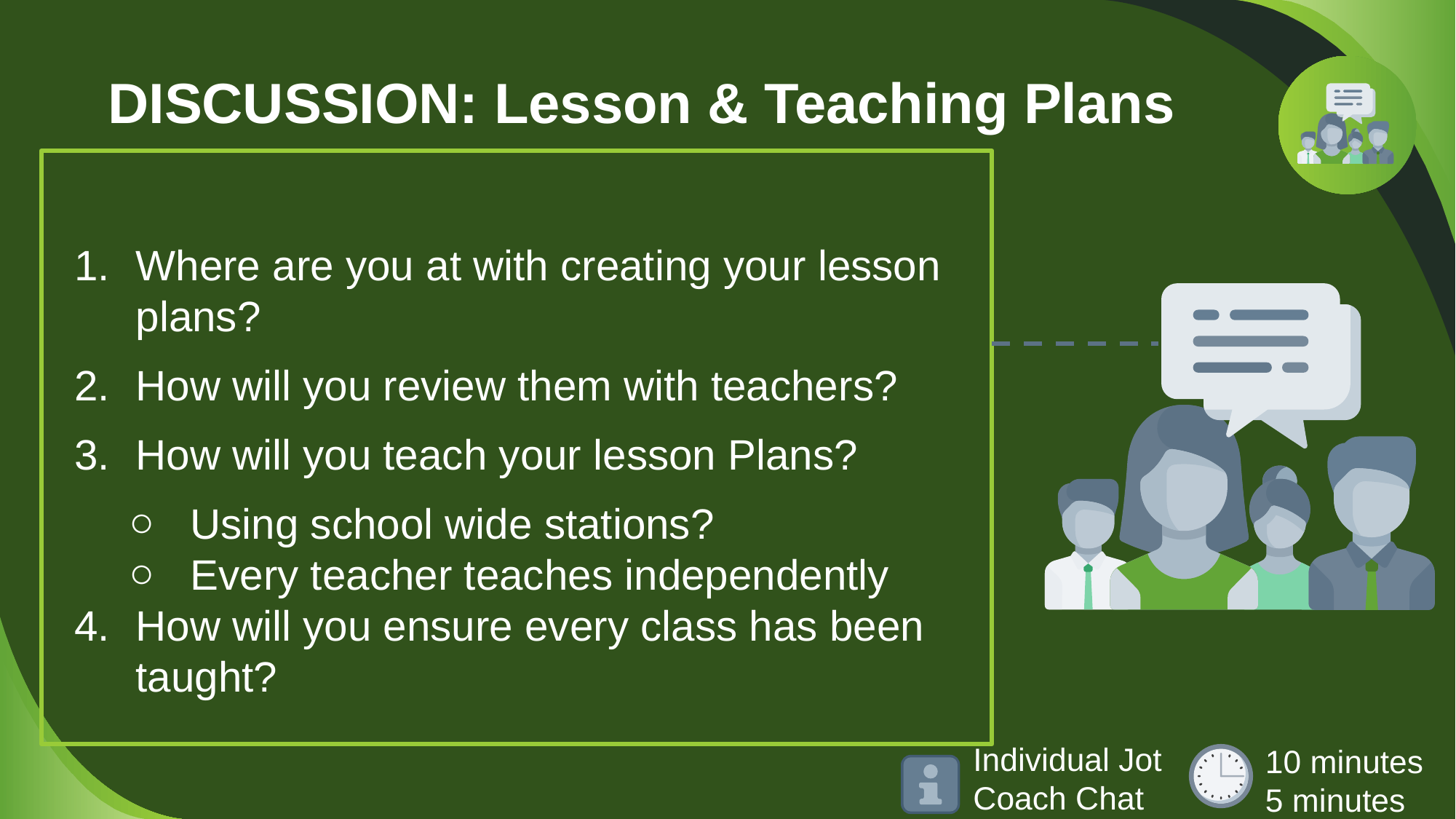

# DISCUSSION: Lesson & Teaching Plans

Where are you at with creating your lesson plans?
How will you review them with teachers?
How will you teach your lesson Plans?
Using school wide stations?
Every teacher teaches independently
How will you ensure every class has been taught?

10 minutes
5 minutes
Individual Jot
Coach Chat